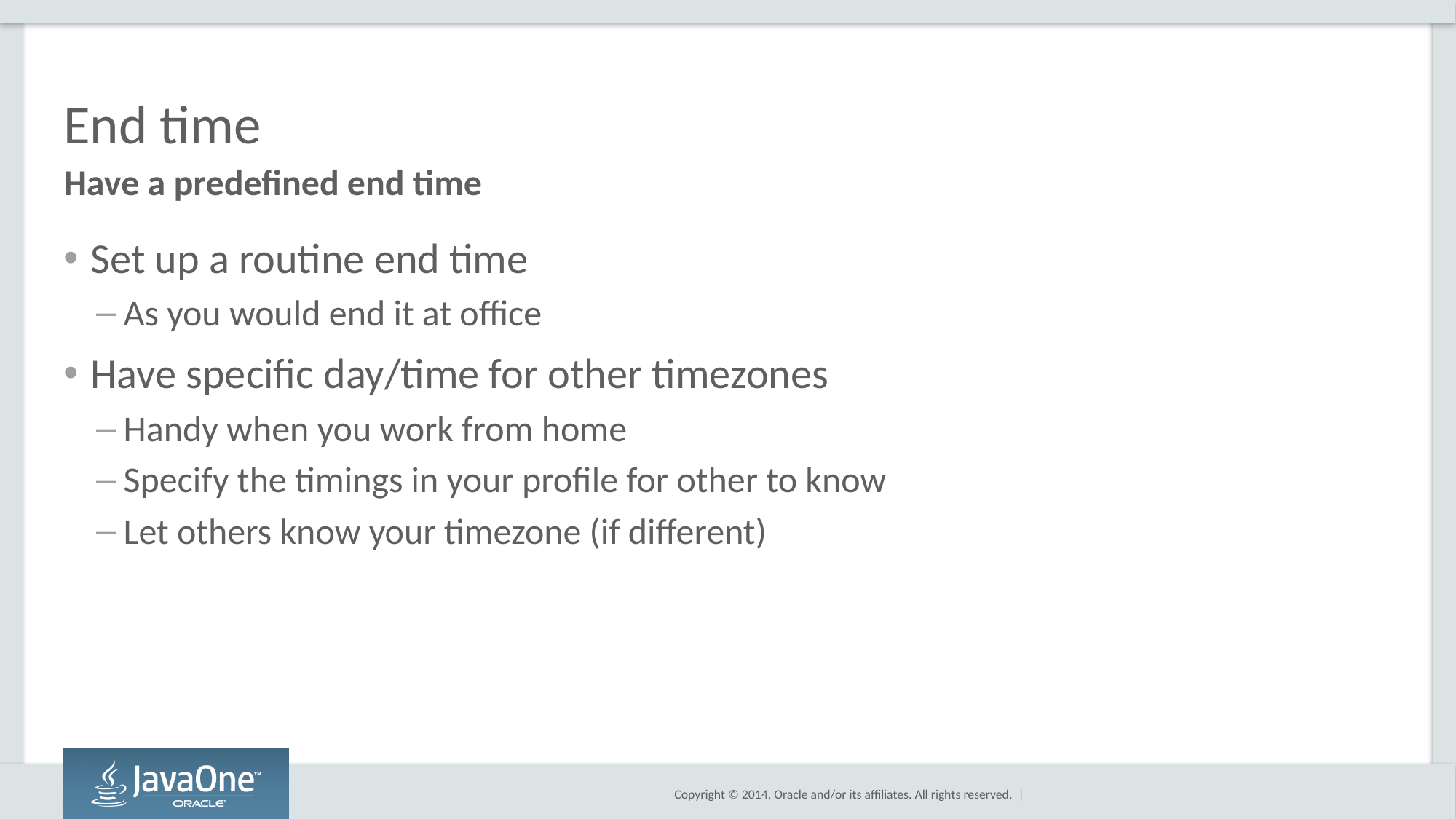

# End time
Have a predefined end time
Set up a routine end time
As you would end it at office
Have specific day/time for other timezones
Handy when you work from home
Specify the timings in your profile for other to know
Let others know your timezone (if different)